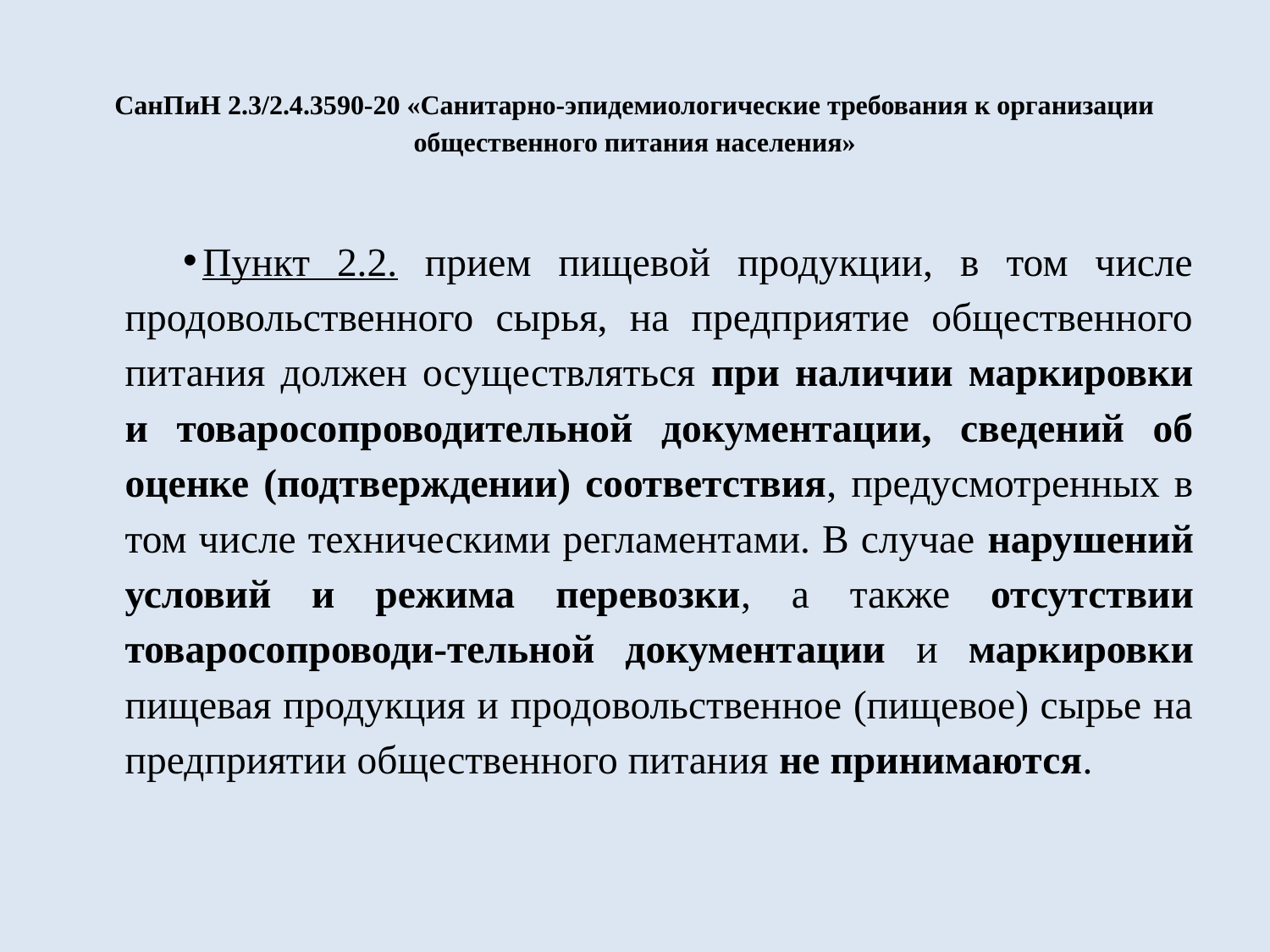

# СанПиН 2.3/2.4.3590-20 «Санитарно-эпидемиологические требования к организации общественного питания населения»
Пункт 2.2. прием пищевой продукции, в том числе продовольственного сырья, на предприятие общественного питания должен осуществляться при наличии маркировки и товаросопроводительной документации, сведений об оценке (подтверждении) соответствия, предусмотренных в том числе техническими регламентами. В случае нарушений условий и режима перевозки, а также отсутствии товаросопроводи-тельной документации и маркировки пищевая продукция и продовольственное (пищевое) сырье на предприятии общественного питания не принимаются.